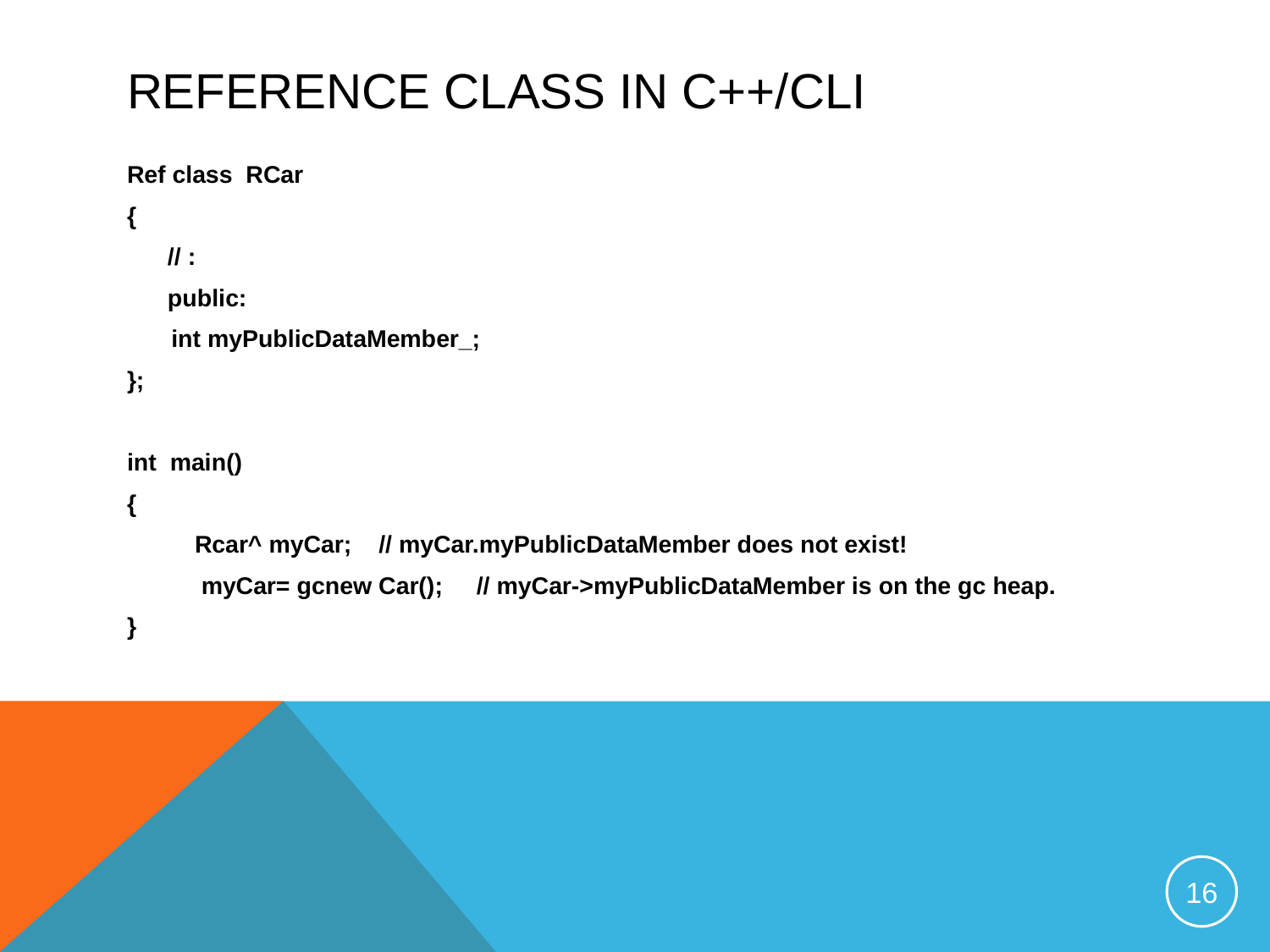

# Reference class in C++/CLI
Ref class  RCar
{
      // :
      public:
		int myPublicDataMember_;
};

int  main()
{
          Rcar^ myCar;    // myCar.myPublicDataMember does not exist!
           myCar= gcnew Car();     // myCar->myPublicDataMember is on the gc heap.
}
16